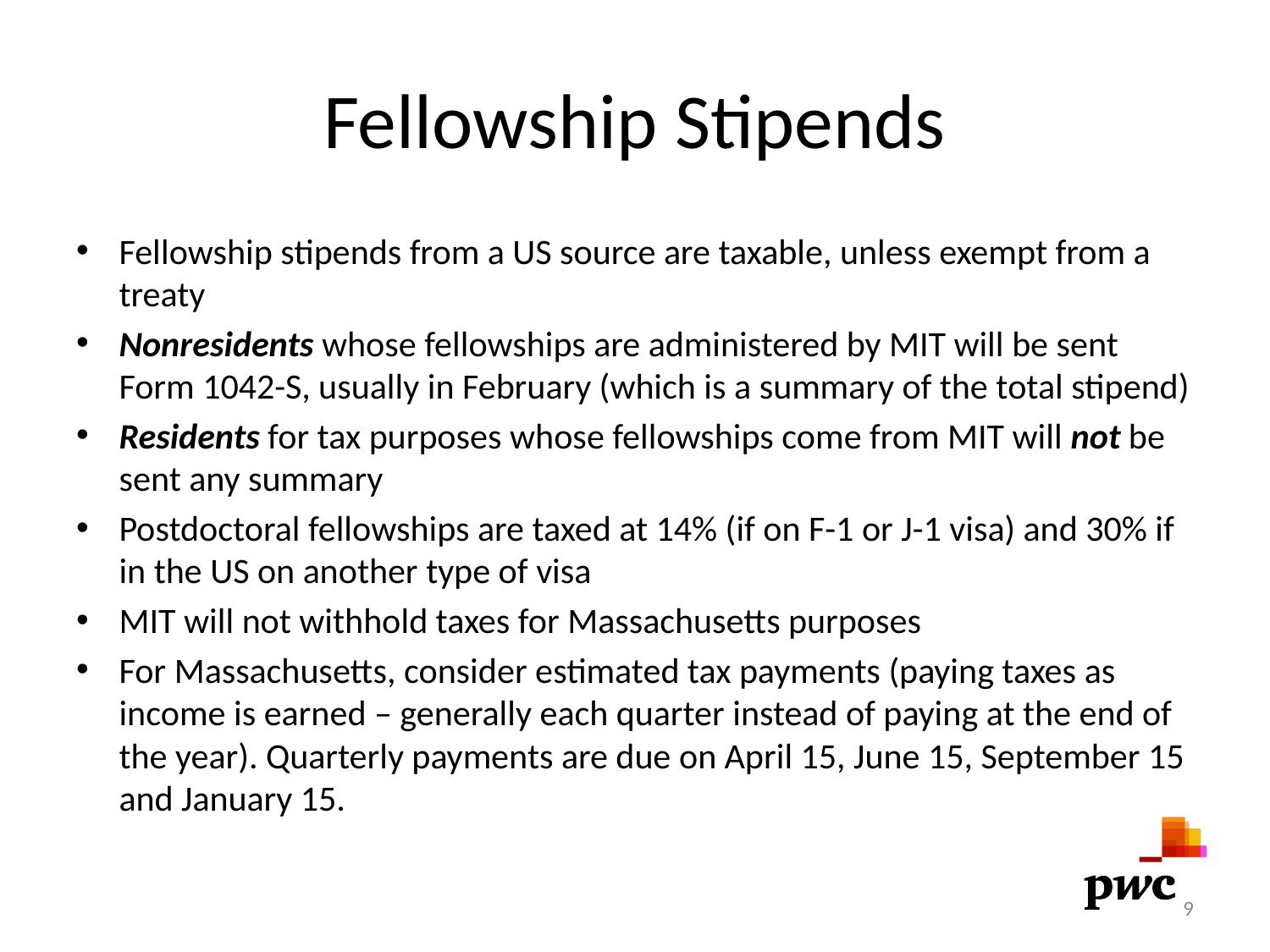

# Fellowship Stipends
Fellowship stipends from a US source are taxable, unless exempt from a treaty
Nonresidents whose fellowships are administered by MIT will be sent Form 1042-S, usually in February (which is a summary of the total stipend)
Residents for tax purposes whose fellowships come from MIT will not be sent any summary
Postdoctoral fellowships are taxed at 14% (if on F-1 or J-1 visa) and 30% if in the US on another type of visa
MIT will not withhold taxes for Massachusetts purposes
For Massachusetts, consider estimated tax payments (paying taxes as income is earned – generally each quarter instead of paying at the end of the year). Quarterly payments are due on April 15, June 15, September 15 and January 15.

9